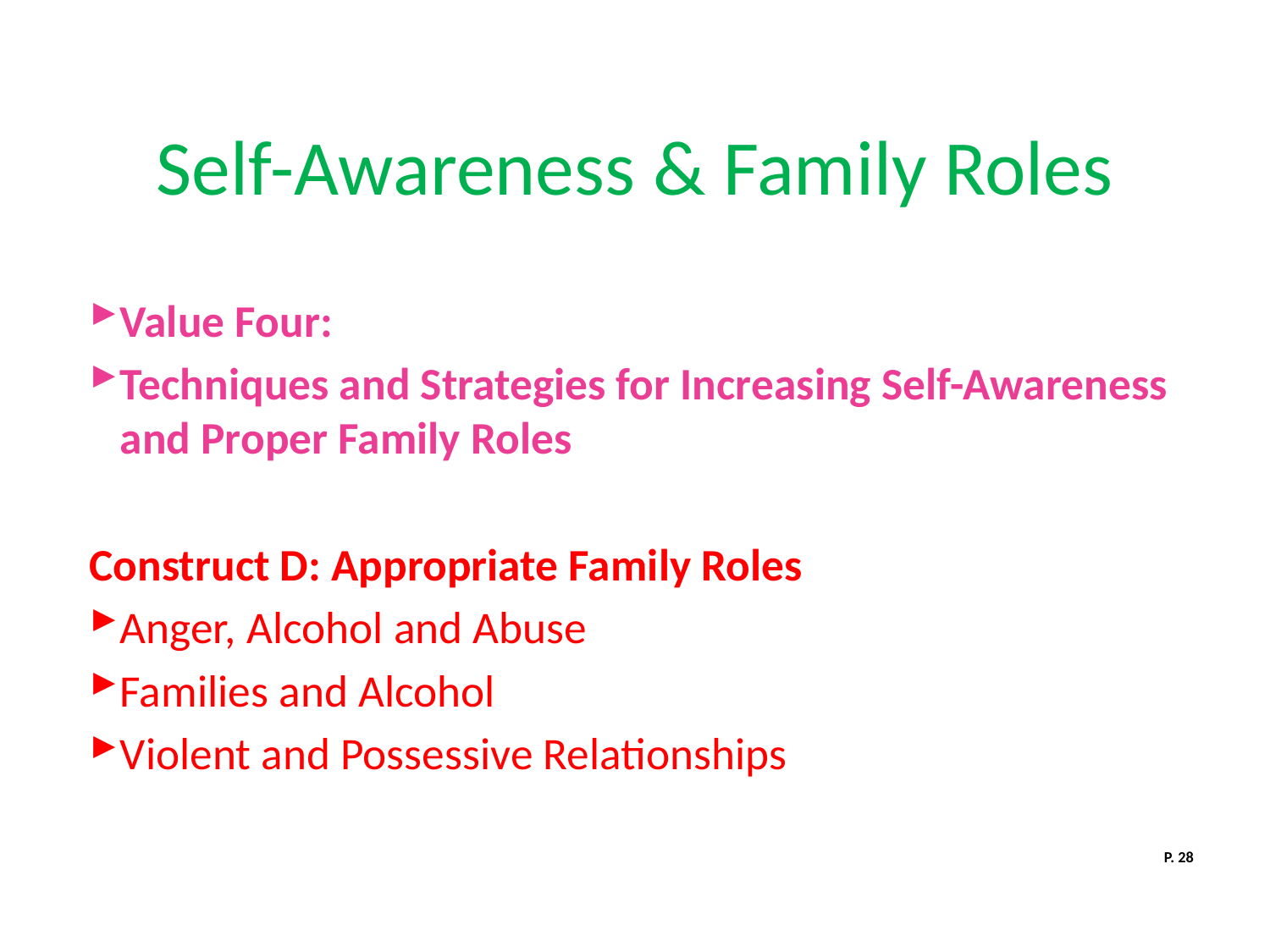

# Self-Awareness & Family Roles

Value Four:
Techniques and Strategies for Increasing Self-Awareness and Proper Family Roles

Construct D: Appropriate Family Roles
Anger, Alcohol and Abuse
Families and Alcohol
Violent and Possessive Relationships

P. 28